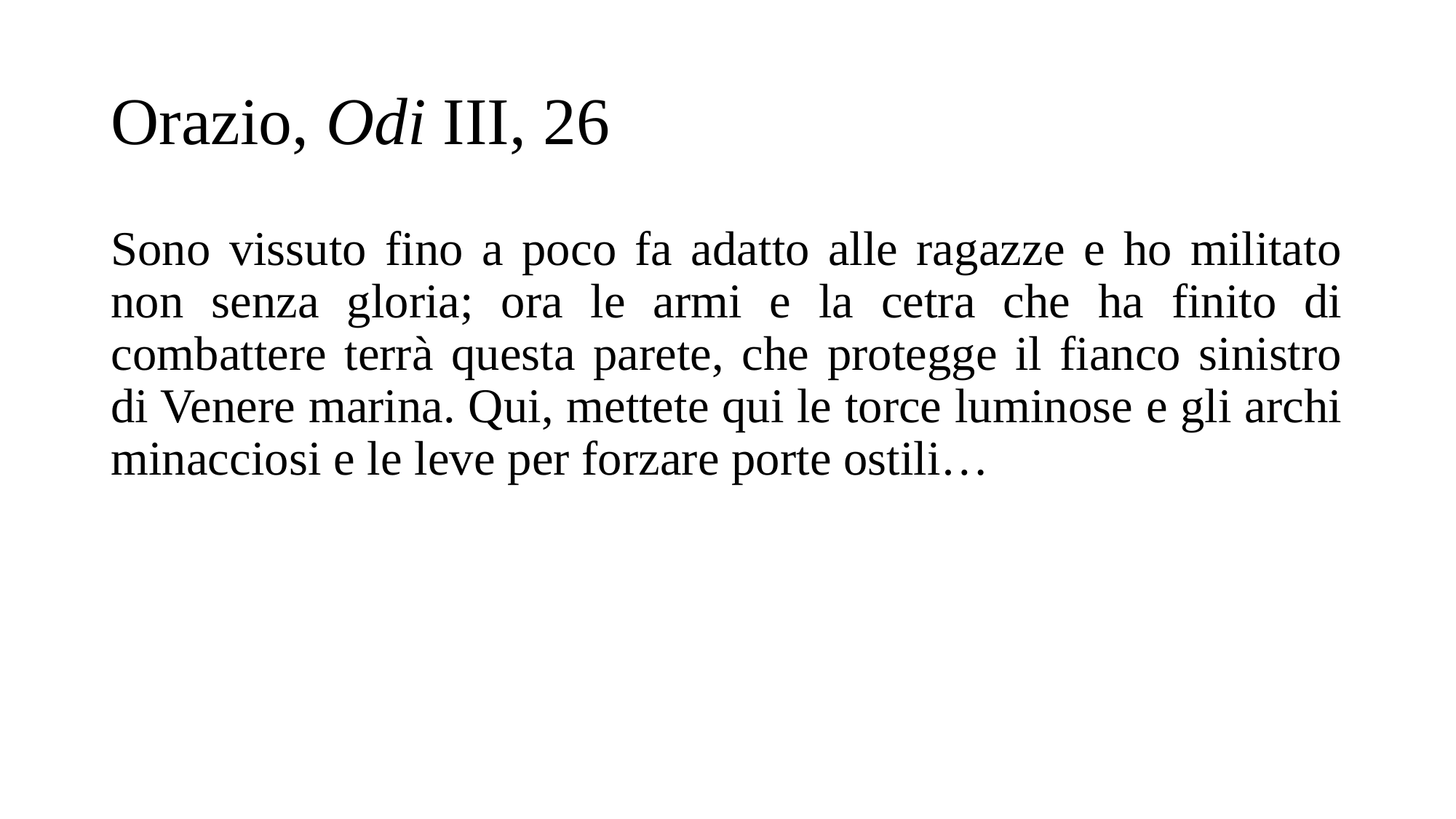

# Orazio, Odi III, 26
Sono vissuto fino a poco fa adatto alle ragazze e ho militato non senza gloria; ora le armi e la cetra che ha finito di combattere terrà questa parete, che protegge il fianco sinistro di Venere marina. Qui, mettete qui le torce luminose e gli archi minacciosi e le leve per forzare porte ostili…